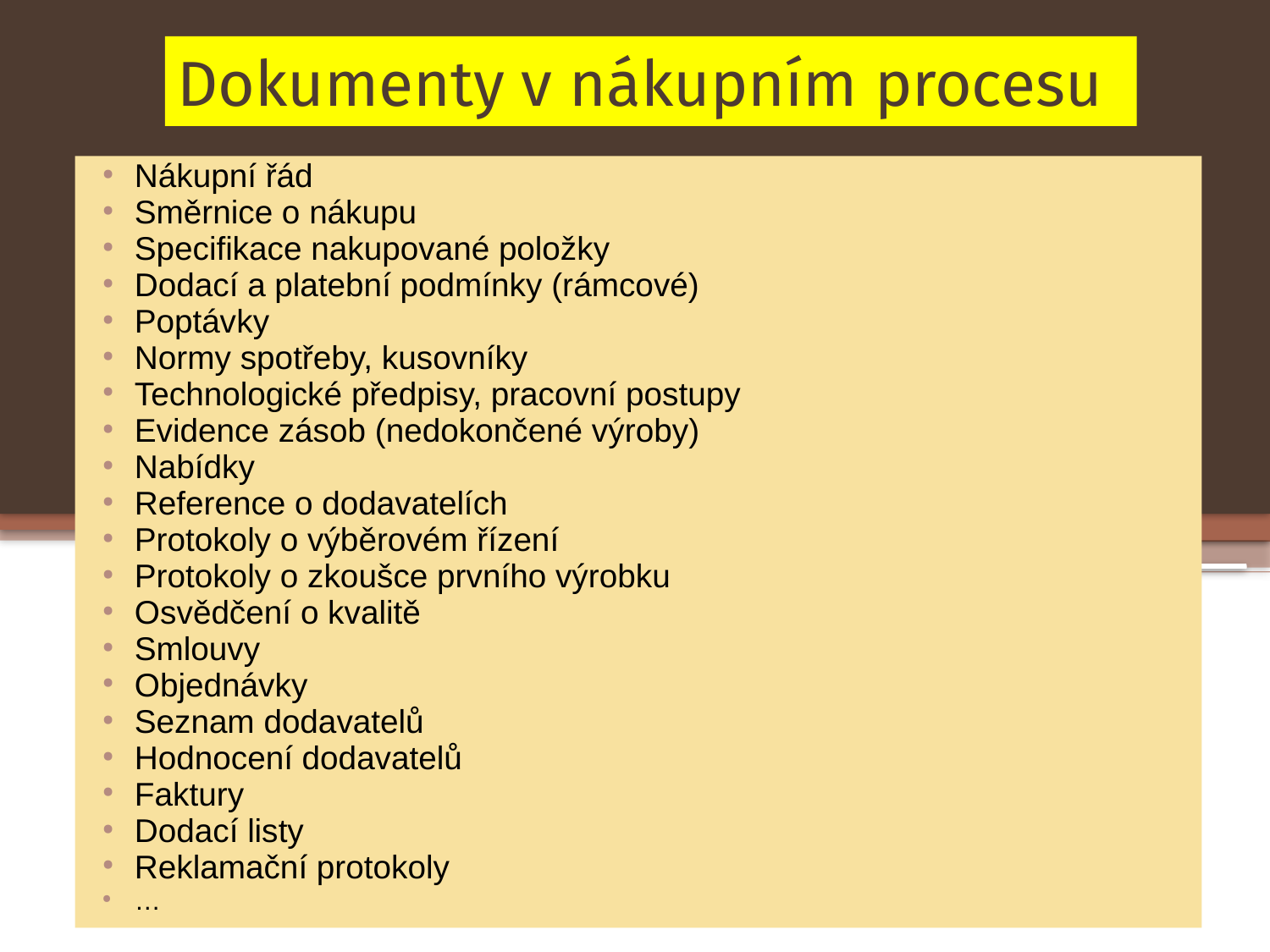

Dokumenty v nákupním procesu
Nákupní řád
Směrnice o nákupu
Specifikace nakupované položky
Dodací a platební podmínky (rámcové)
Poptávky
Normy spotřeby, kusovníky
Technologické předpisy, pracovní postupy
Evidence zásob (nedokončené výroby)
Nabídky
Reference o dodavatelích
Protokoly o výběrovém řízení
Protokoly o zkoušce prvního výrobku
Osvědčení o kvalitě
Smlouvy
Objednávky
Seznam dodavatelů
Hodnocení dodavatelů
Faktury
Dodací listy
Reklamační protokoly
…